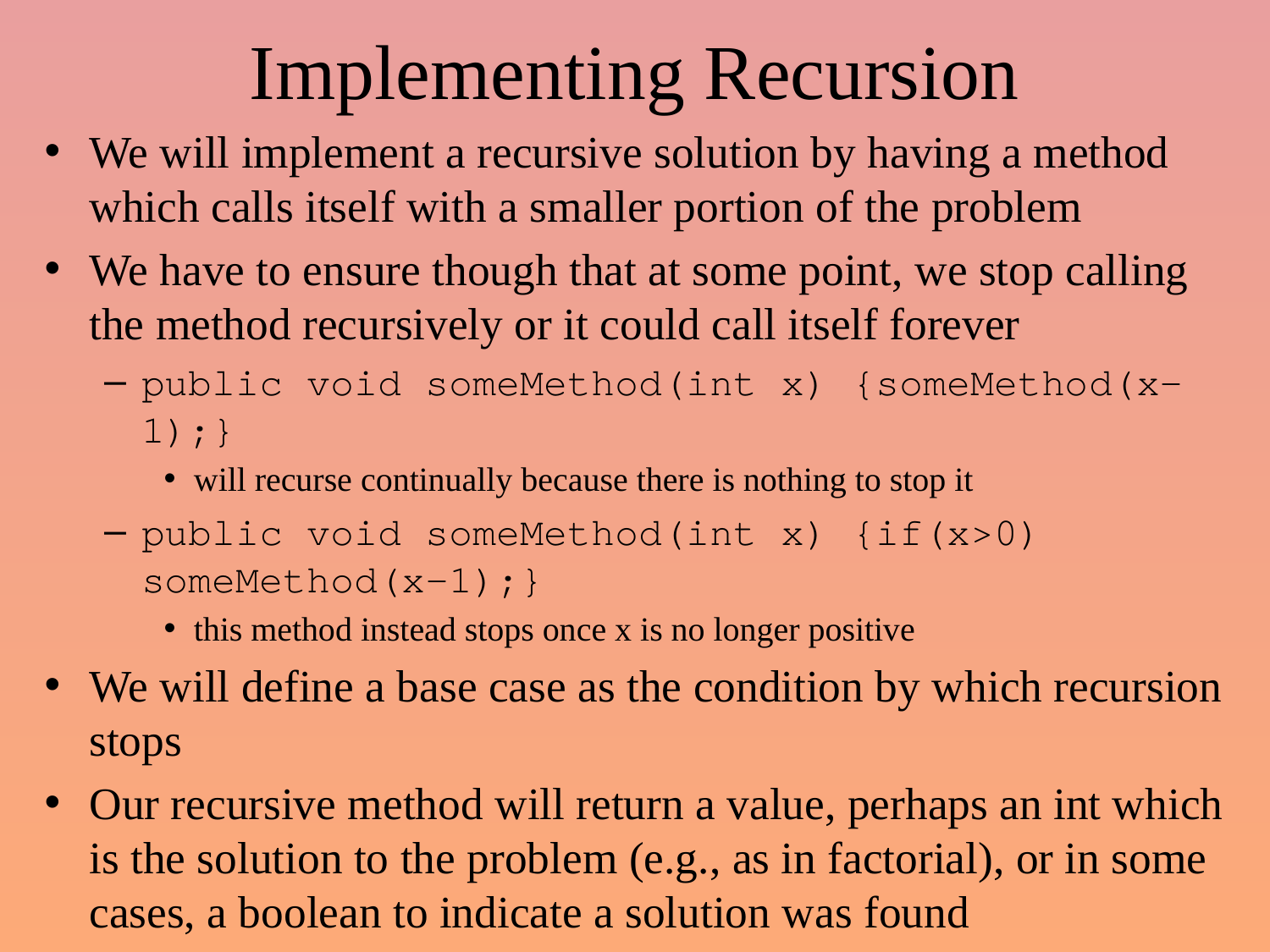

# Implementing Recursion
We will implement a recursive solution by having a method which calls itself with a smaller portion of the problem
We have to ensure though that at some point, we stop calling the method recursively or it could call itself forever
public void someMethod(int x) {someMethod(x-1);}
will recurse continually because there is nothing to stop it
public void someMethod(int x) {if(x>0) someMethod(x-1);}
this method instead stops once x is no longer positive
We will define a base case as the condition by which recursion stops
Our recursive method will return a value, perhaps an int which is the solution to the problem (e.g., as in factorial), or in some cases, a boolean to indicate a solution was found